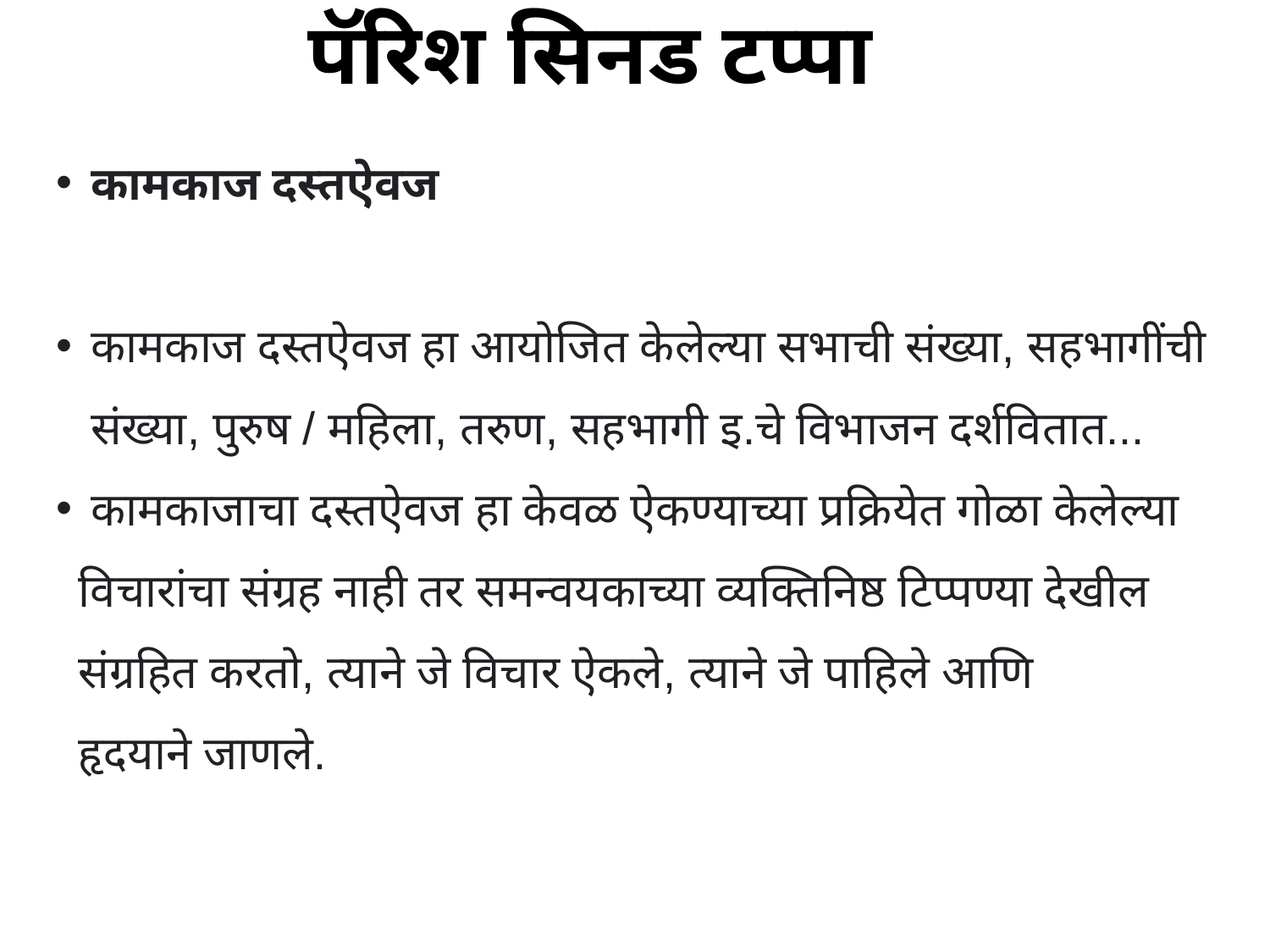

# पॅरिश सिनड टप्पा
 कामकाज दस्तऐवज

 कामकाज दस्तऐवज हा आयोजित केलेल्या सभाची संख्या, सहभागींची
   संख्या, पुरुष / महिला, तरुण, सहभागी इ.चे विभाजन दर्शवितात...
 कामकाजाचा दस्तऐवज हा केवळ ऐकण्याच्या प्रक्रियेत गोळा केलेल्या
  विचारांचा संग्रह नाही तर समन्वयकाच्या व्यक्तिनिष्ठ टिप्पण्या देखील
  संग्रहित करतो, त्याने जे विचार ऐकले, त्याने जे पाहिले आणि
  हृदयाने जाणले.